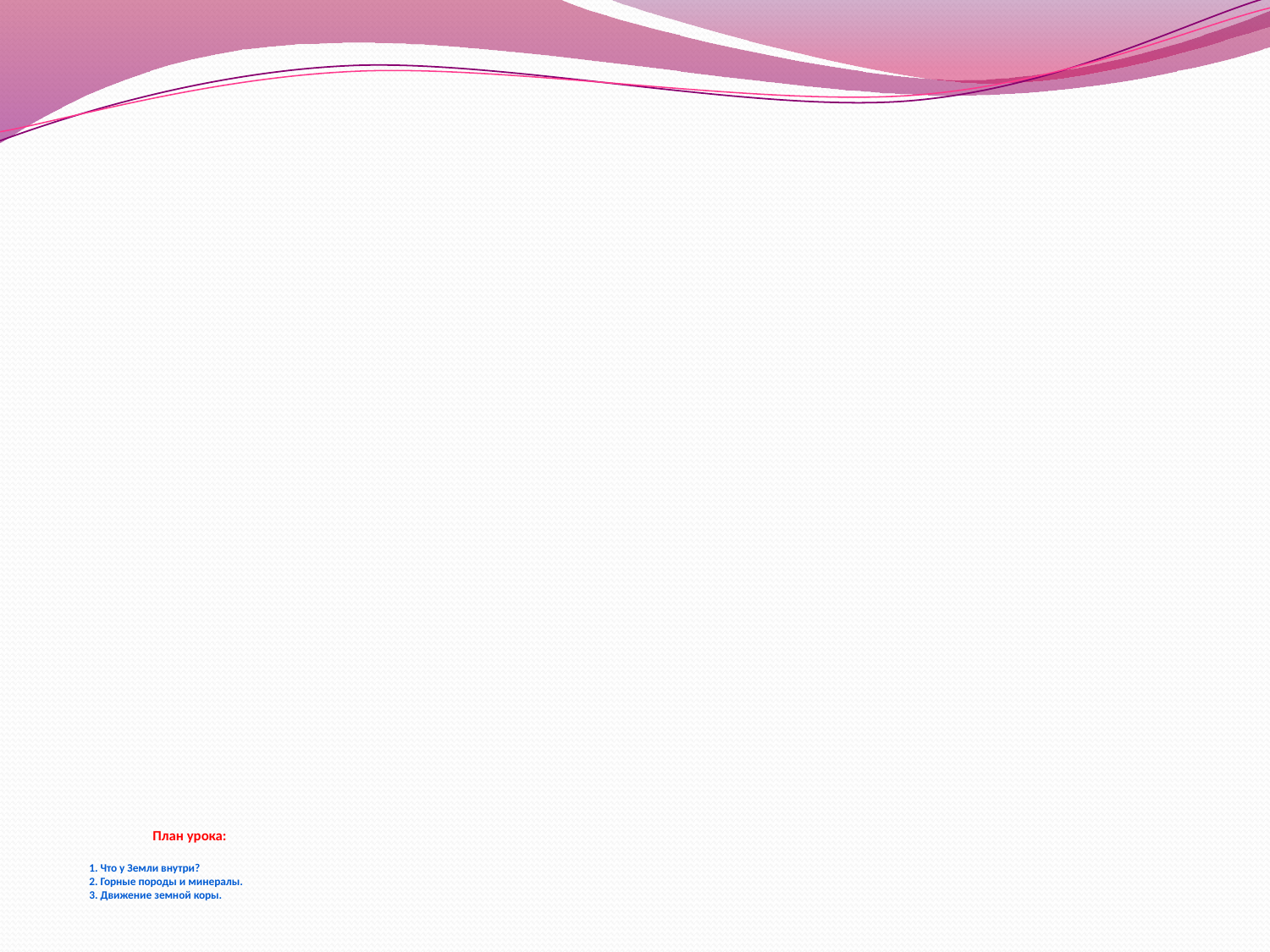

# План урока: 1. Что у Земли внутри? 2. Горные породы и минералы. 3. Движение земной коры.